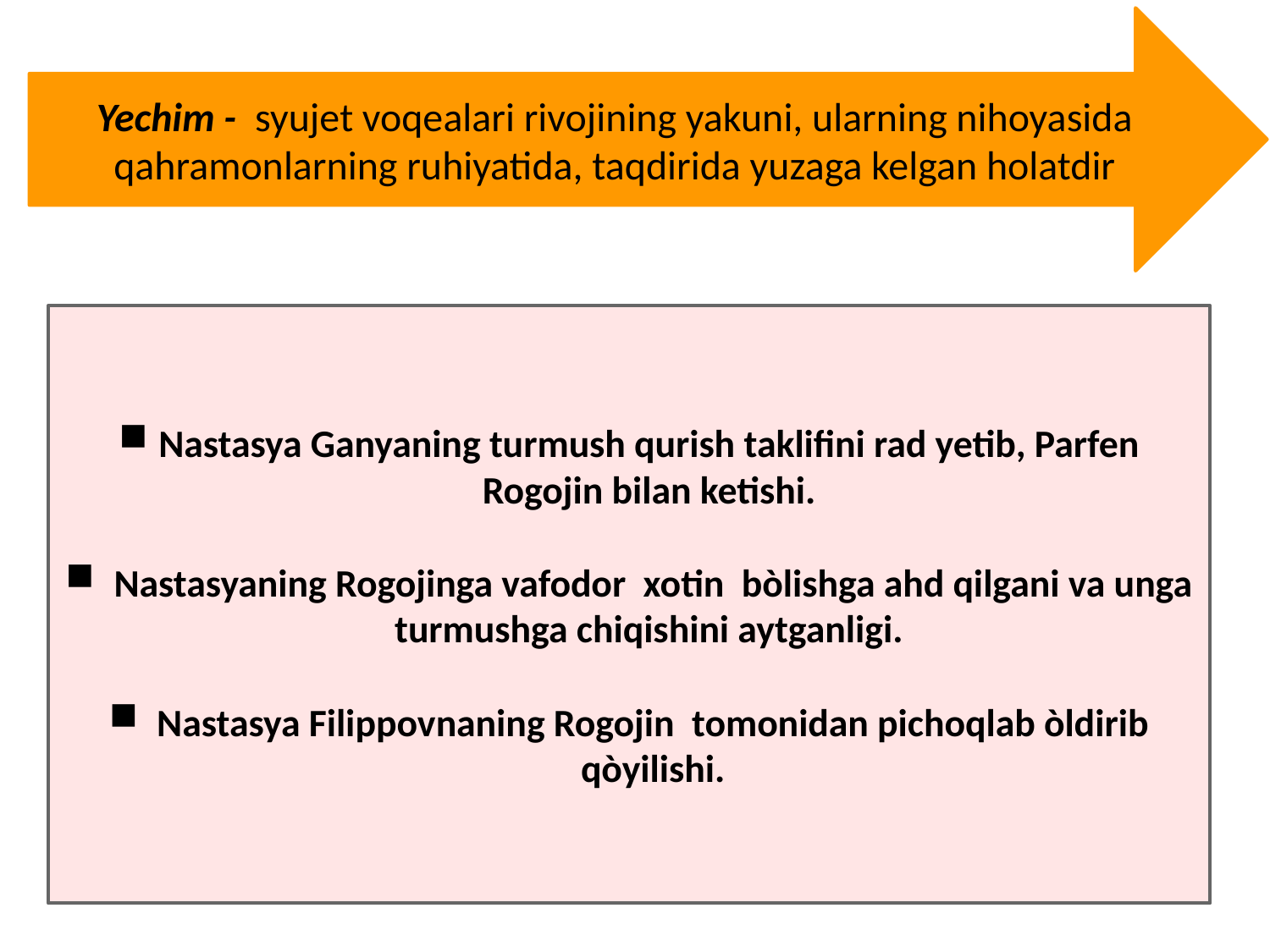

Yechim -  syujet voqealari rivojining yakuni, ularning nihoyasida qahramonlarning ruhiyatida, taqdirida yuzaga kelgan holatdir
Nastasya Ganyaning turmush qurish taklifini rad yetib, Parfen Rogojin bilan ketishi.

 Nastasyaning Rogojinga vafodor  xotin  bòlishga ahd qilgani va unga turmushga chiqishini aytganligi.

Nastasya Filippovnaning Rogojin  tomonidan pichoqlab òldirib qòyilishi.